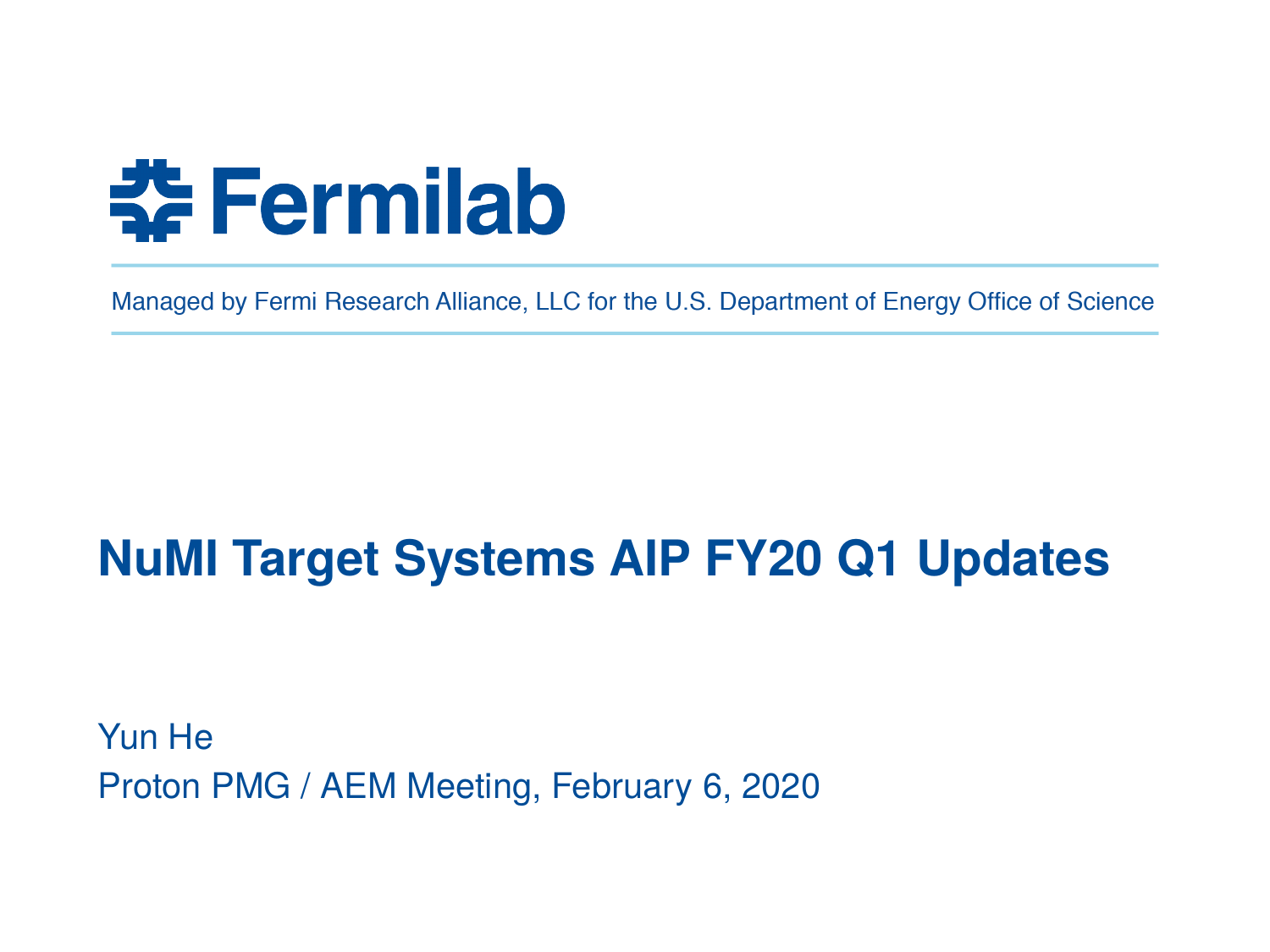

# NuMI Target Systems AIP FY20 Q1 Updates
Yun He
Proton PMG / AEM Meeting, February 6, 2020